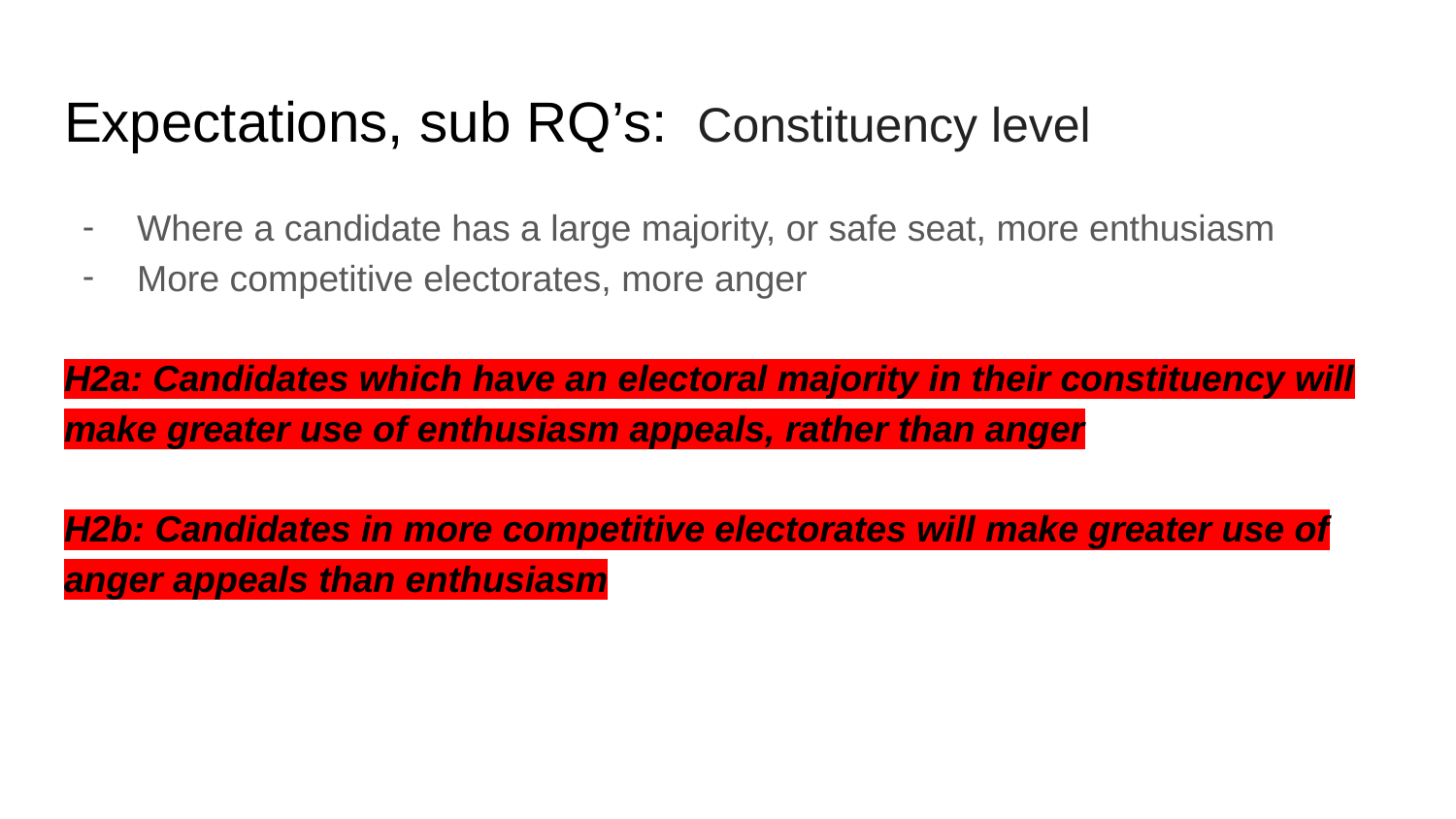

# Expectations, sub RQ’s:  Constituency level

Where a candidate has a large majority, or safe seat, more enthusiasm
More competitive electorates, more anger

H2a: Candidates which have an electoral majority in their constituency will make greater use of enthusiasm appeals, rather than anger

H2b: Candidates in more competitive electorates will make greater use of anger appeals than enthusiasm